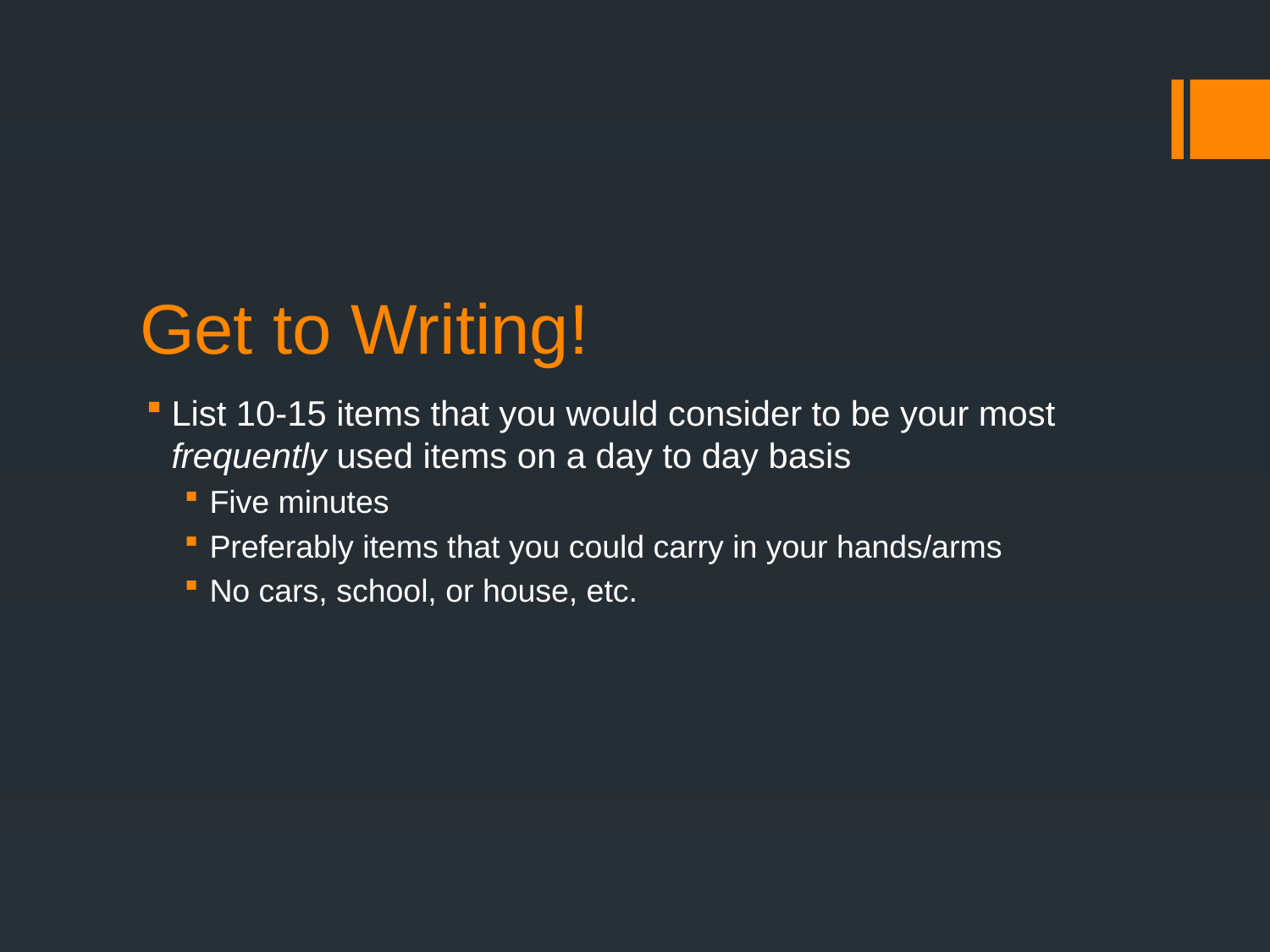

# Get to Writing!
List 10-15 items that you would consider to be your most frequently used items on a day to day basis
Five minutes
Preferably items that you could carry in your hands/arms
No cars, school, or house, etc.